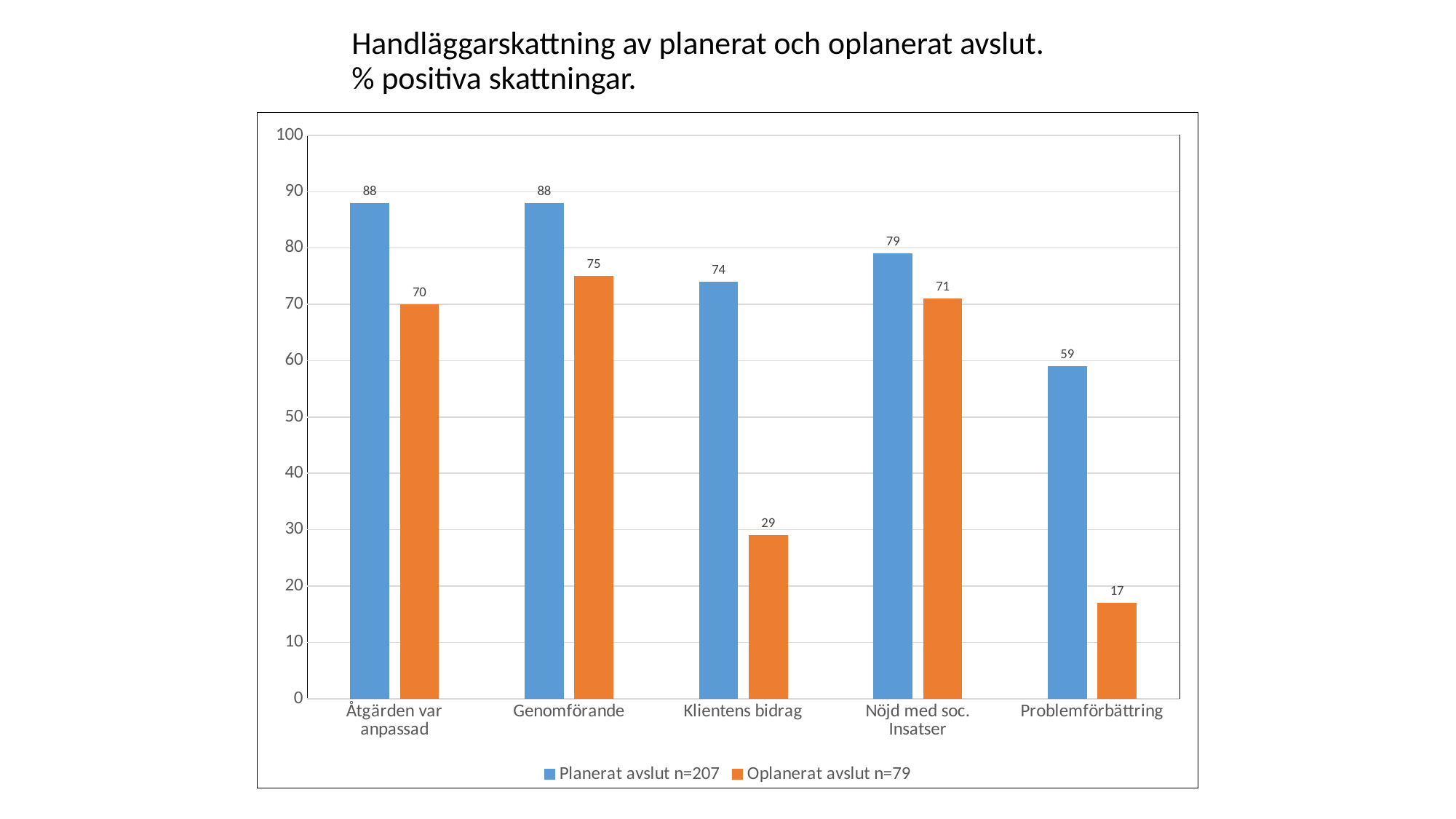

# Handläggarskattning av planerat och oplanerat avslut. % positiva skattningar.

### Chart

| Category | Planerat avslut n=207 | Oplanerat avslut n=79 |
|---|---|---|
| Åtgärden var anpassad | 88.0 | 70.0 |
| Genomförande | 88.0 | 75.0 |
| Klientens bidrag | 74.0 | 29.0 |
| Nöjd med soc. Insatser | 79.0 | 71.0 |
| Problemförbättring | 59.0 | 17.0 |